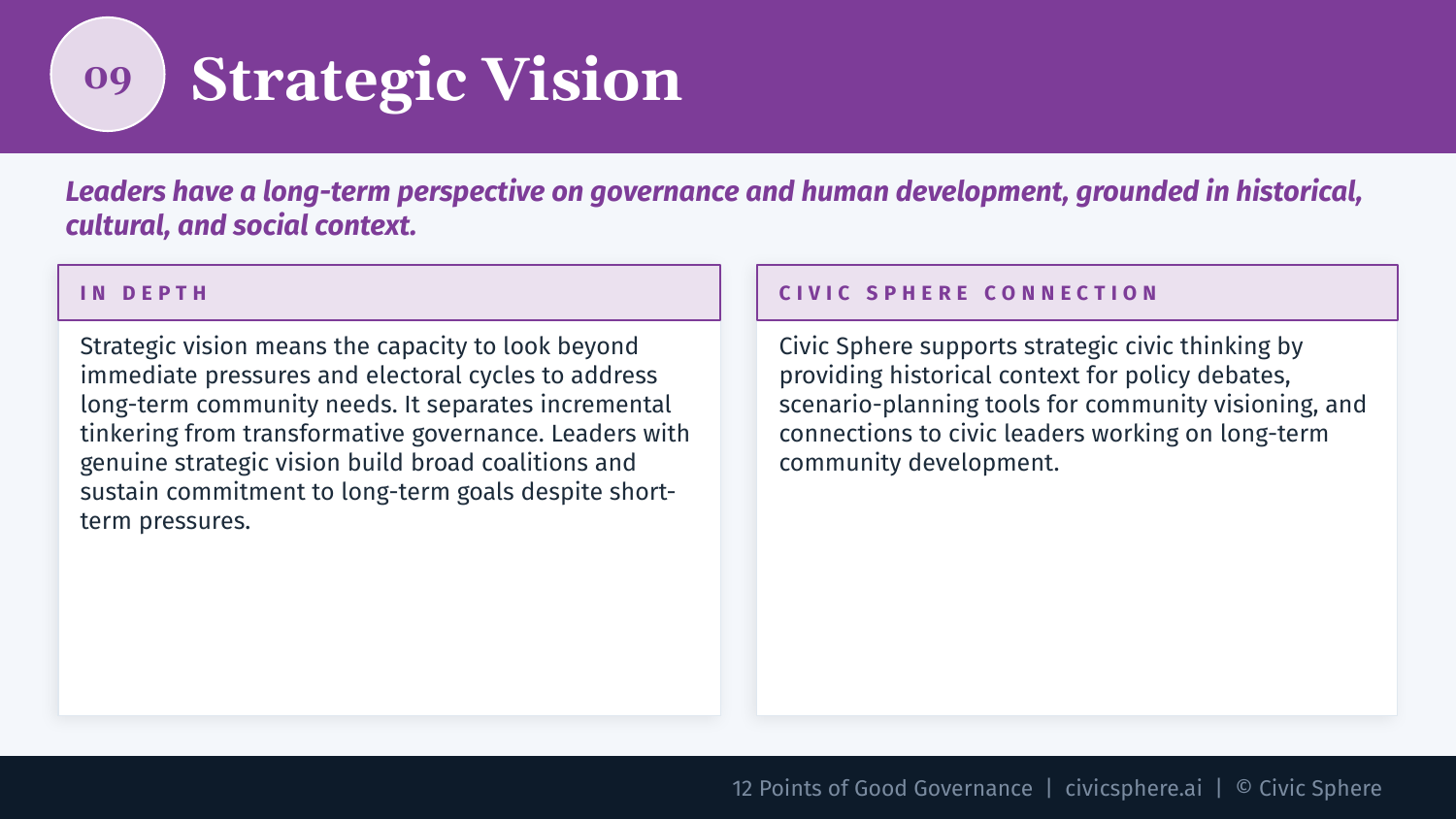

Strategic Vision

09
Leaders have a long-term perspective on governance and human development, grounded in historical, cultural, and social context.

IN DEPTH
CIVIC SPHERE CONNECTION
Strategic vision means the capacity to look beyond immediate pressures and electoral cycles to address long-term community needs. It separates incremental tinkering from transformative governance. Leaders with genuine strategic vision build broad coalitions and sustain commitment to long-term goals despite short-term pressures.
Civic Sphere supports strategic civic thinking by providing historical context for policy debates, scenario-planning tools for community visioning, and connections to civic leaders working on long-term community development.

12 Points of Good Governance  |  civicsphere.ai  |  © Civic Sphere